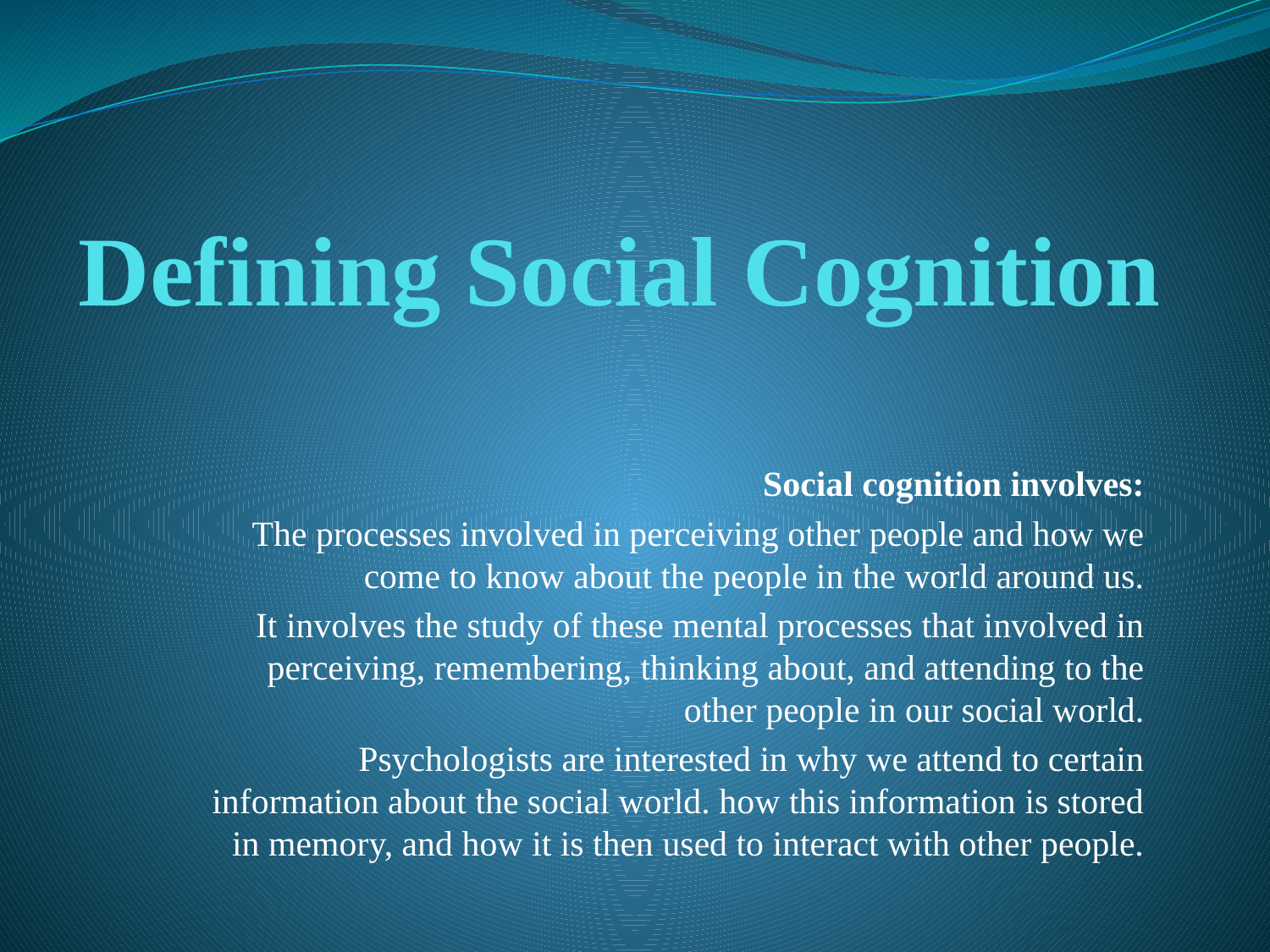

# Defining Social Cognition
Social cognition involves:
The processes involved in perceiving other people and how we come to know about the people in the world around us.
It involves the study of these mental processes that involved in perceiving, remembering, thinking about, and attending to the other people in our social world.
Psychologists are interested in why we attend to certain information about the social world. how this information is stored in memory, and how it is then used to interact with other people.